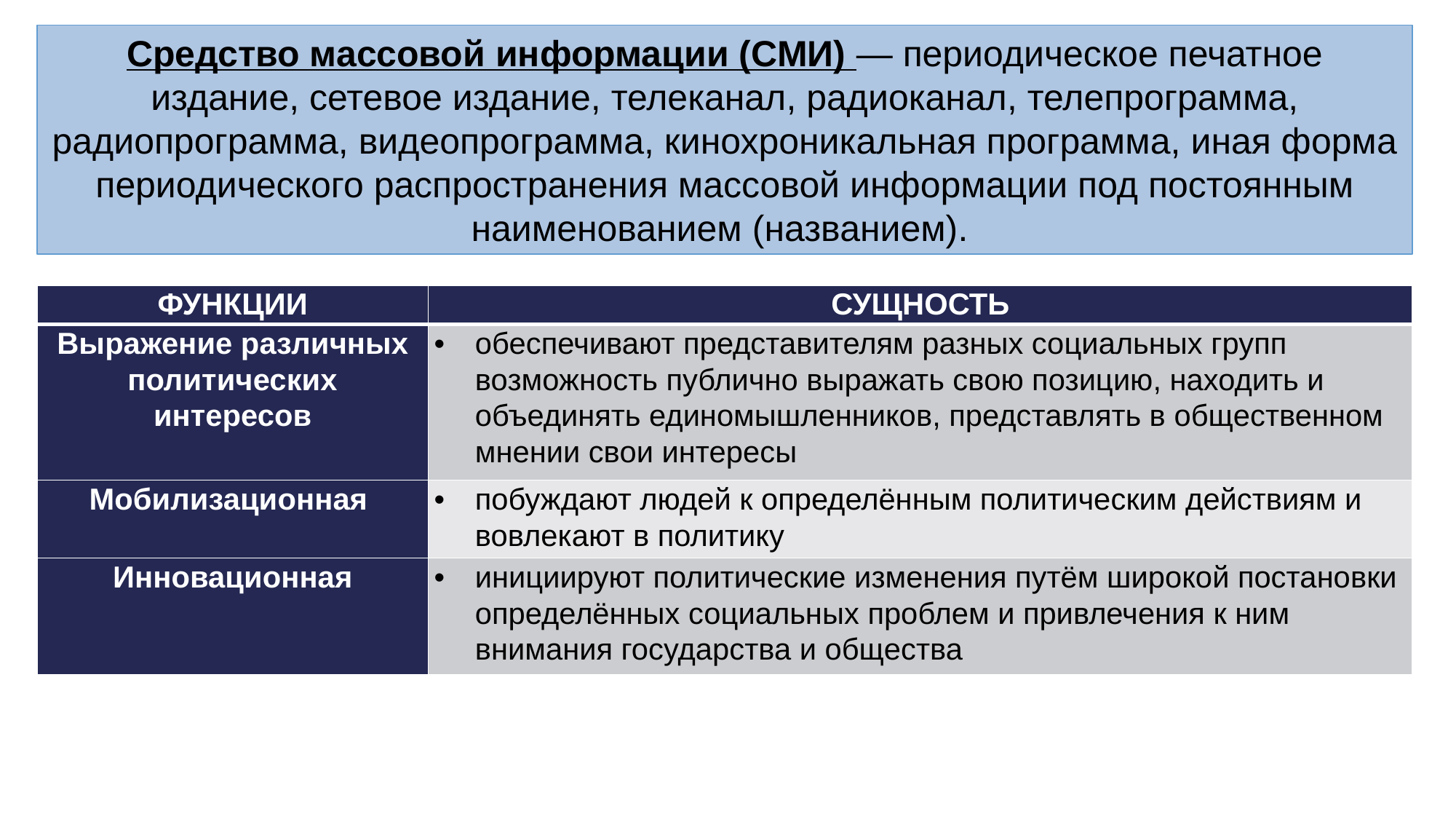

Средство массовой информации (СМИ) — периодическое печатное
издание, сетевое издание, телеканал, радиоканал, телепрограмма, радиопрограмма, видеопрограмма, кинохроникальная программа, иная форма
периодического распространения массовой информации под постоянным
наименованием (названием).
| ФУНКЦИИ | СУЩНОСТЬ |
| --- | --- |
| Выражение различных политических интересов | обеспечивают представителям разных социальных групп возможность публично выражать свою позицию, находить и объединять единомышленников, представлять в общественном мнении свои интересы |
| Мобилизационная | побуждают людей к определённым политическим действиям и вовлекают в политику |
| Инновационная | инициируют политические изменения путём широкой постановки определённых социальных проблем и привлечения к ним внимания государства и общества |